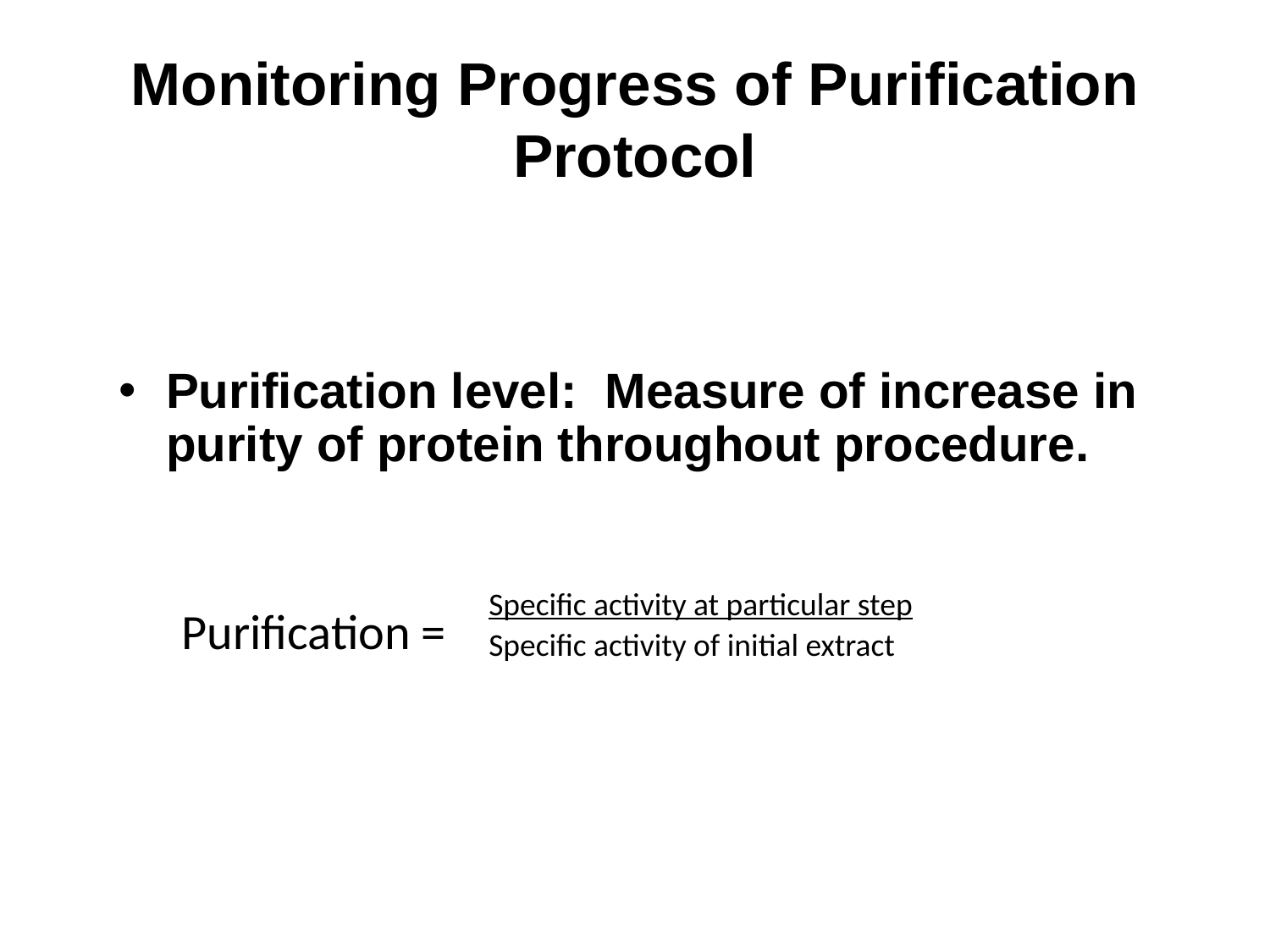

# Monitoring Progress of Purification Protocol
Purification level:  Measure of increase in purity of protein throughout procedure.

Specific activity at particular step
Specific activity of initial extract

Purification =